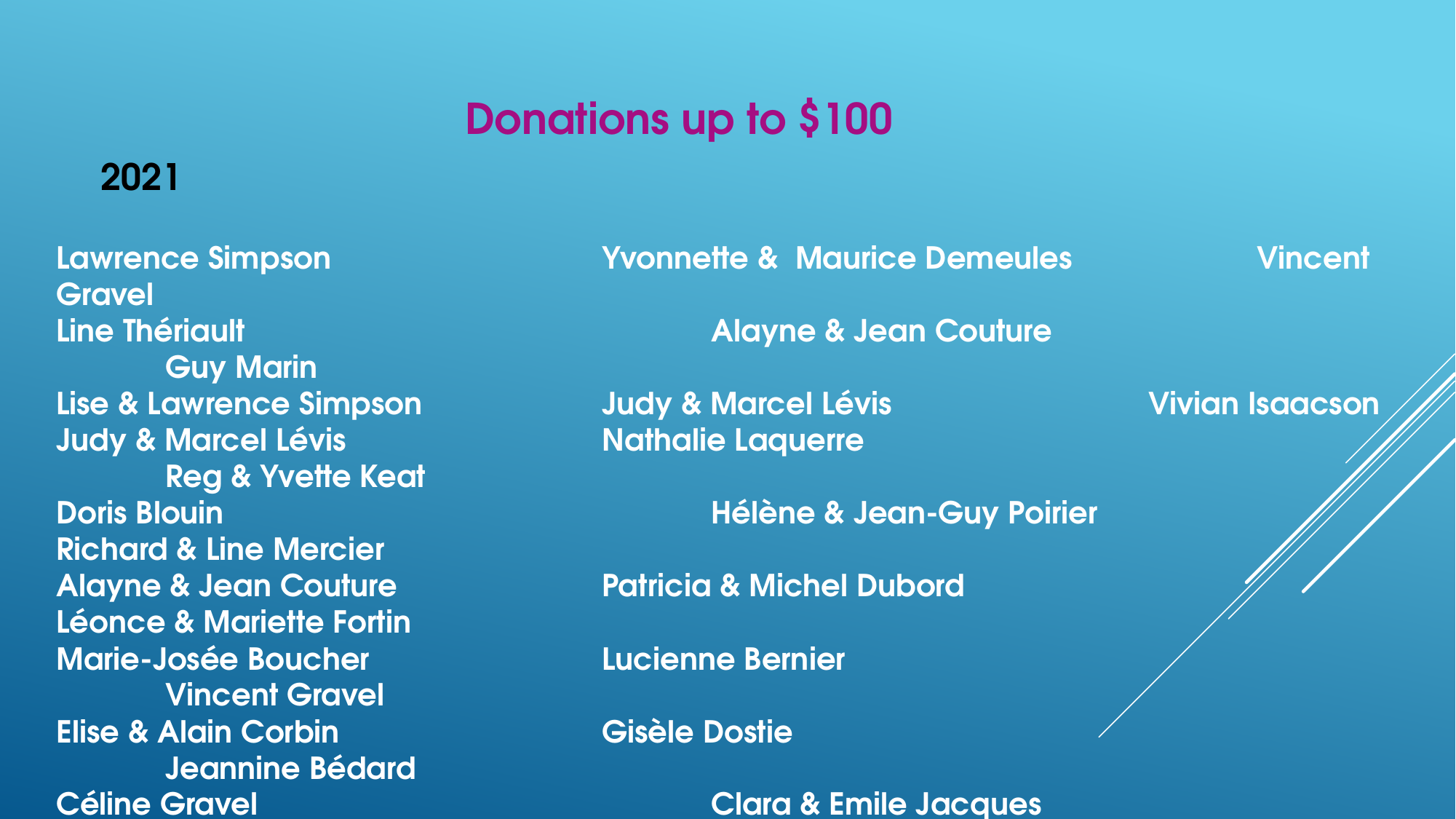

Donations up to $100
2021

Lawrence Simpson			Yvonnette &  Maurice Demeules		Vincent Gravel
Line Thériault					Alayne & Jean Couture				Guy Marin
Lise & Lawrence Simpson		Judy & Marcel Lévis                              Vivian Isaacson
Judy & Marcel Lévis			Nathalie Laquerre						Reg & Yvette Keat
Doris Blouin					Hélène & Jean-Guy Poirier			Richard & Line Mercier
Alayne & Jean Couture		Patricia & Michel Dubord				Léonce & Mariette Fortin
Marie-Josée Boucher			Lucienne Bernier						Vincent Gravel
Elise & Alain Corbin			Gisèle Dostie							Jeannine Bédard
Céline Gravel					Clara & Emile Jacques				Suzanne Boivin
Suzanne Boivin				Suzanne Boivin						Eddie Breault
Joelle Beatty					Diane Jones  							Anonymous
Catherine Décarie-Verreault	Elizabeth Desanti						Vali Todd
Rob Wittke						Anonymous